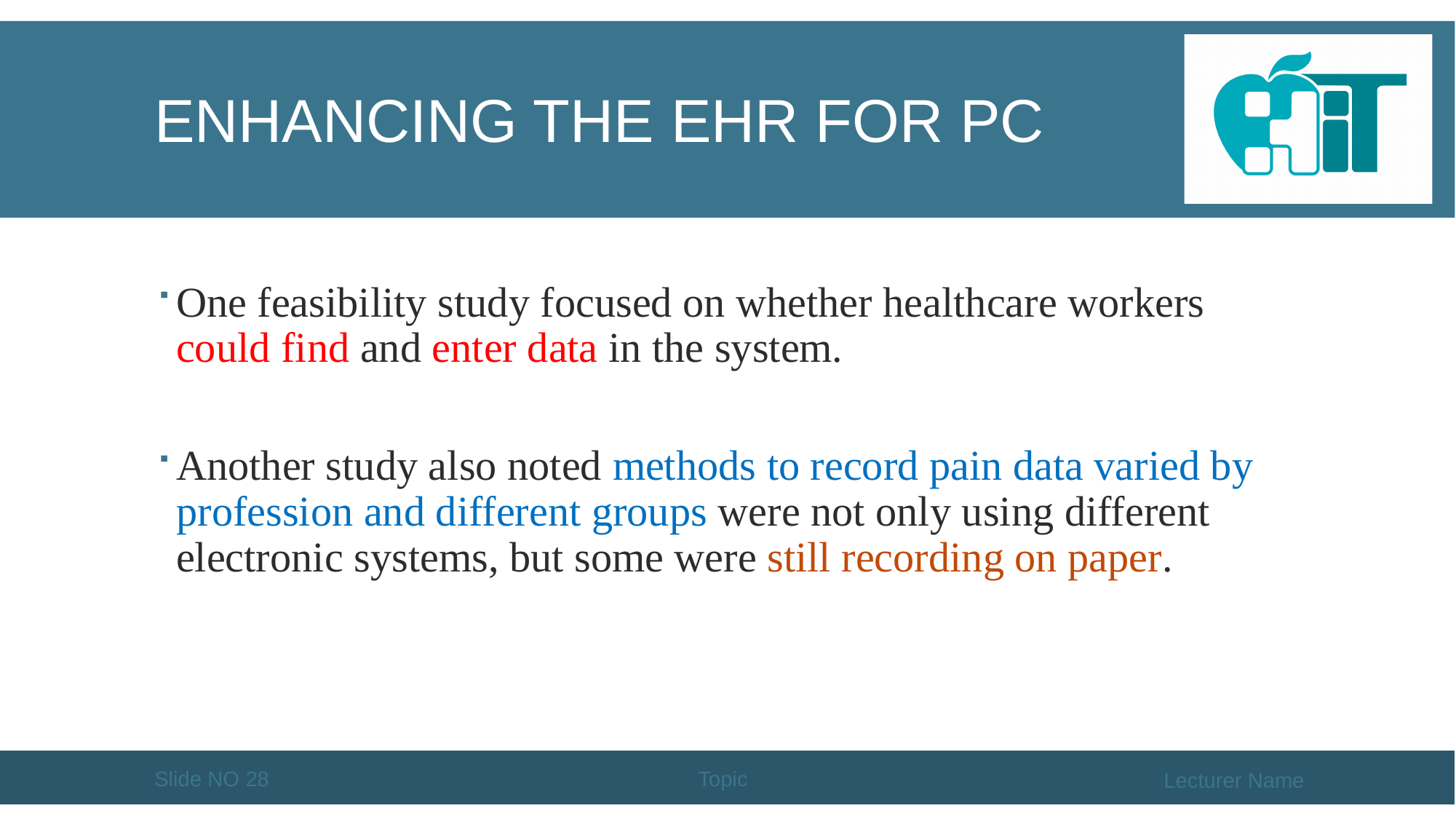

# Enhancing the EHR for PC
One feasibility study focused on whether healthcare workers could find and enter data in the system.

Another study also noted methods to record pain data varied by profession and different groups were not only using different electronic systems, but some were still recording on paper.
Slide NO 28
Topic
Lecturer Name